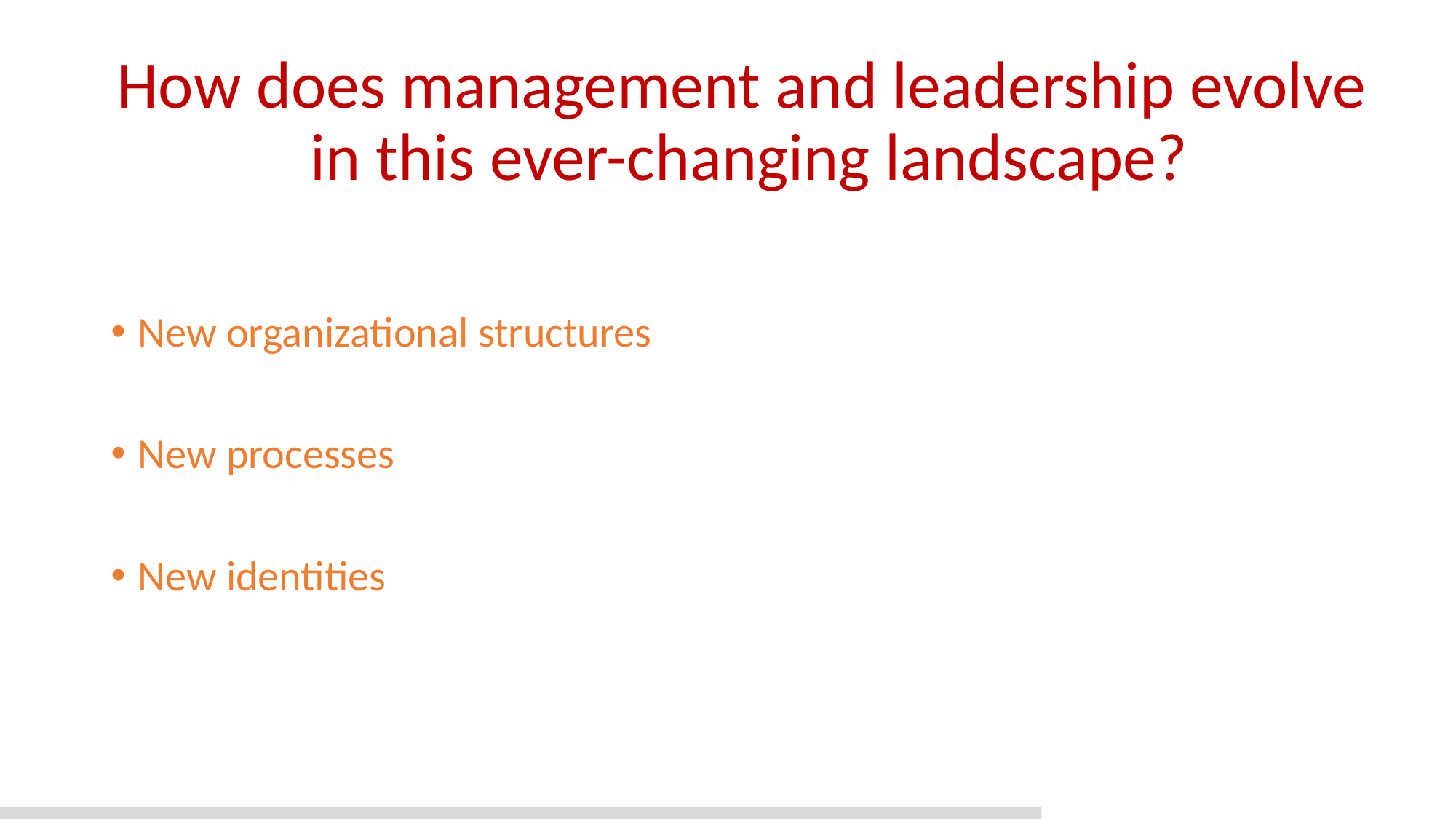

# How does management and leadership evolve in this ever-changing landscape?
New organizational structures

New processes

New identities